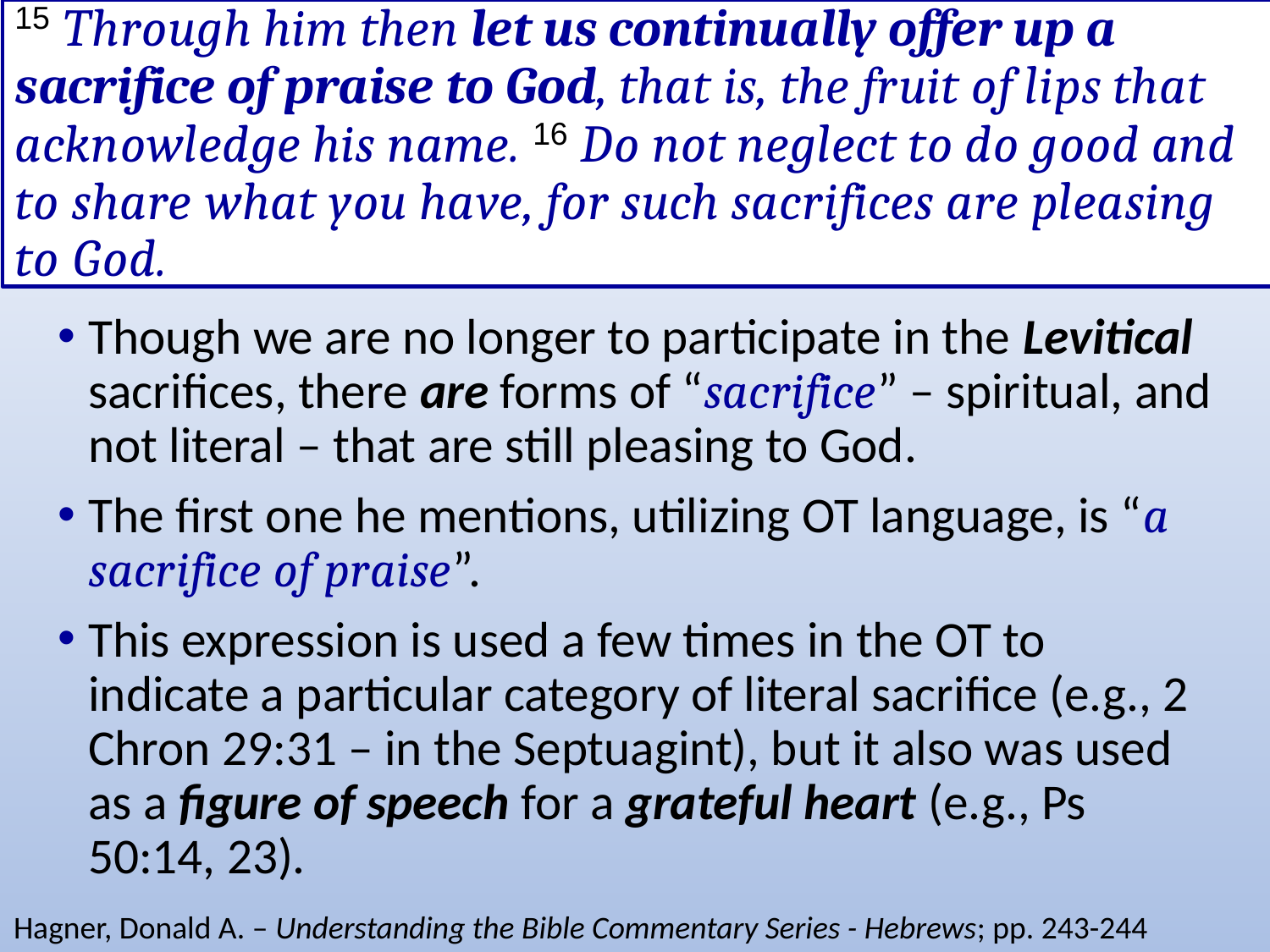

# 15 Through him then let us continually offer up a sacrifice of praise to God, that is, the fruit of lips that acknowledge his name. 16 Do not neglect to do good and to share what you have, for such sacrifices are pleasing to God.
Though we are no longer to participate in the Levitical sacrifices, there are forms of “sacrifice” – spiritual, and not literal – that are still pleasing to God.
The first one he mentions, utilizing OT language, is “a sacrifice of praise”.
This expression is used a few times in the OT to indicate a particular category of literal sacrifice (e.g., 2 Chron 29:31 – in the Septuagint), but it also was used as a figure of speech for a grateful heart (e.g., Ps 50:14, 23).
Hagner, Donald A. – Understanding the Bible Commentary Series - Hebrews; pp. 243-244